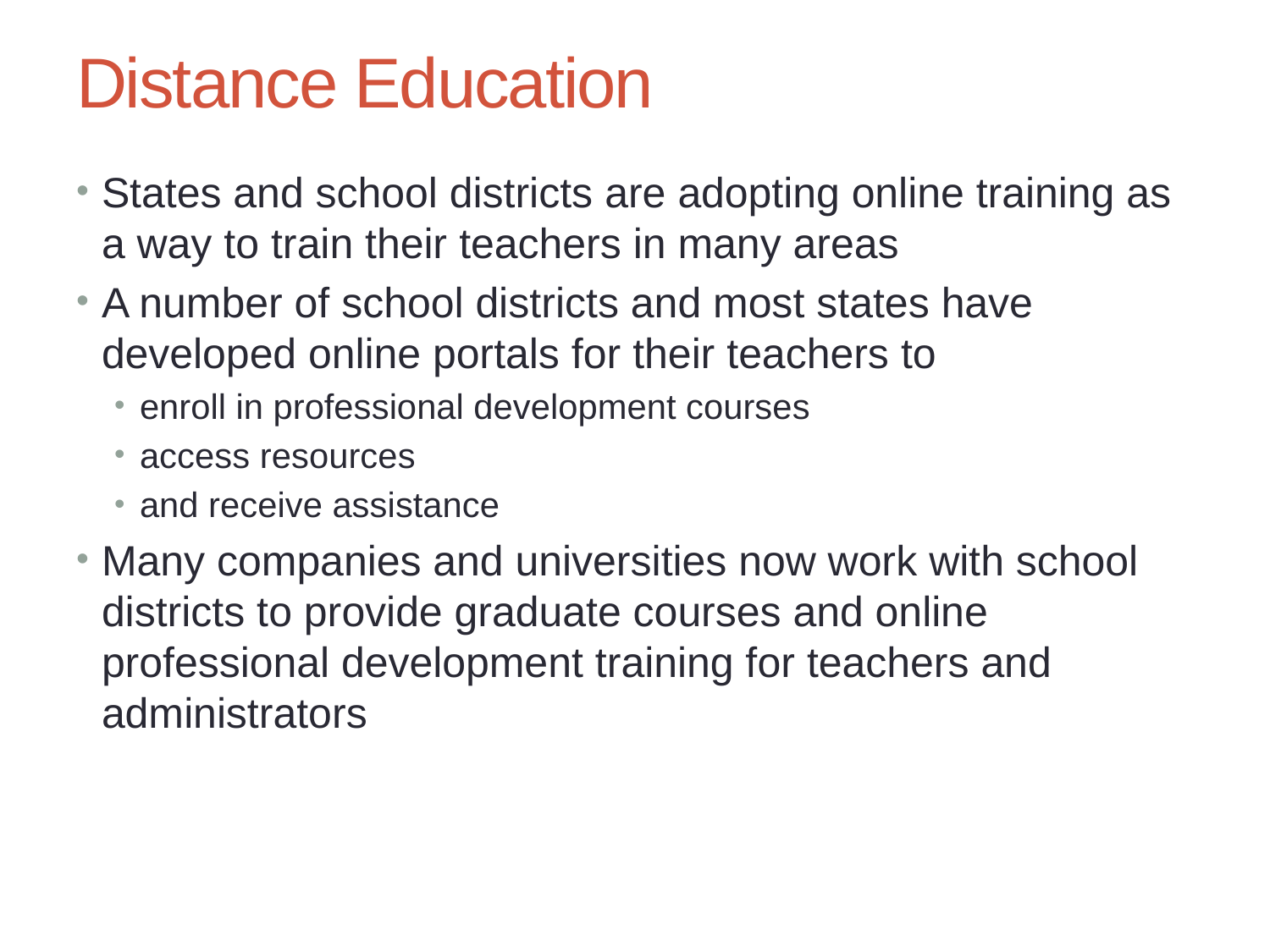

Chapter 6: The Changing Face of Education – Teaching Online
6
# Distance Education
States and school districts are adopting online training as a way to train their teachers in many areas
A number of school districts and most states have developed online portals for their teachers to
enroll in professional development courses
access resources
and receive assistance
Many companies and universities now work with school districts to provide graduate courses and online professional development training for teachers and administrators